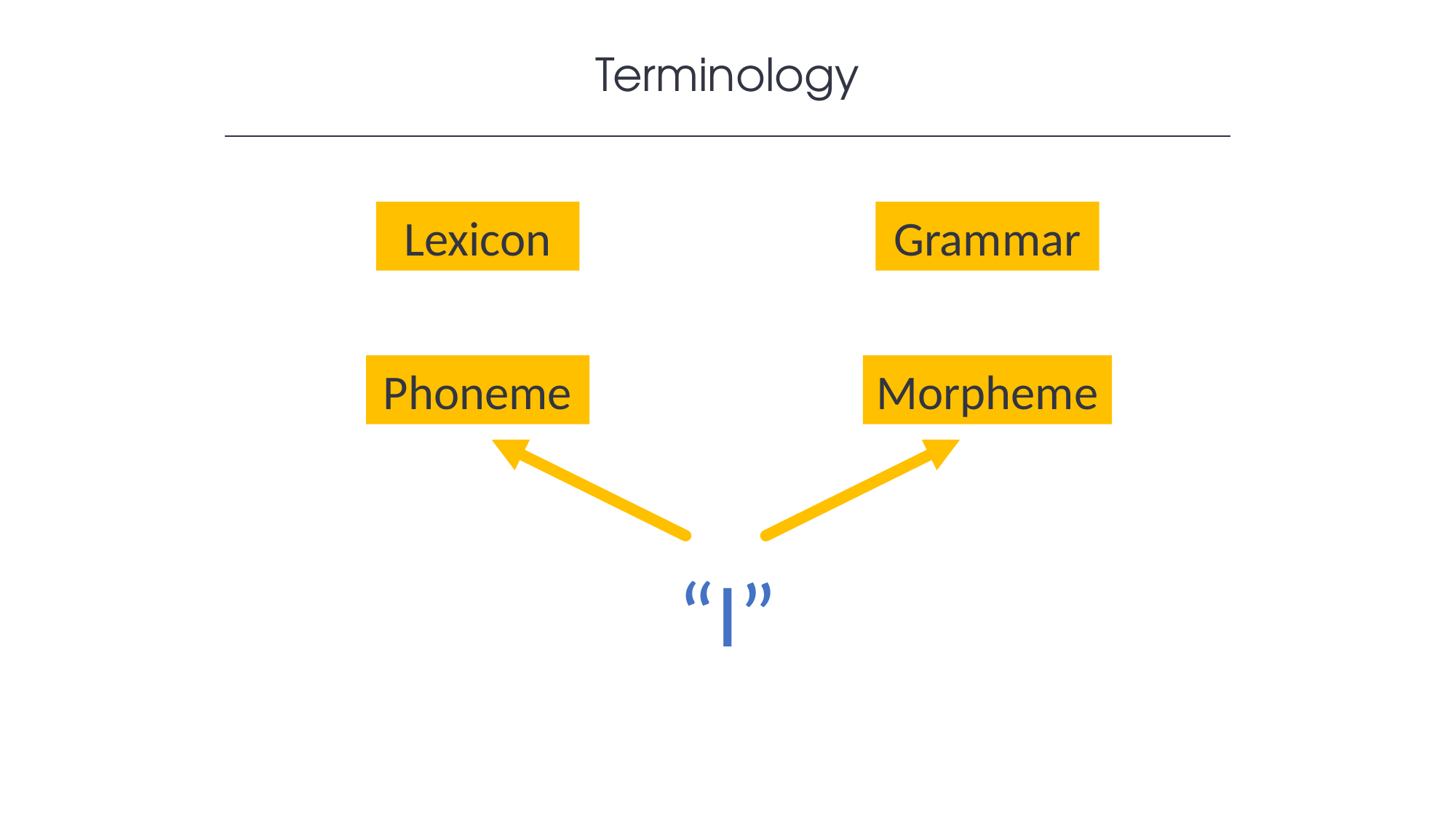

Terminology
HAWKES LEARNING
Lexicon
Grammar
Phoneme
Morpheme
“I”